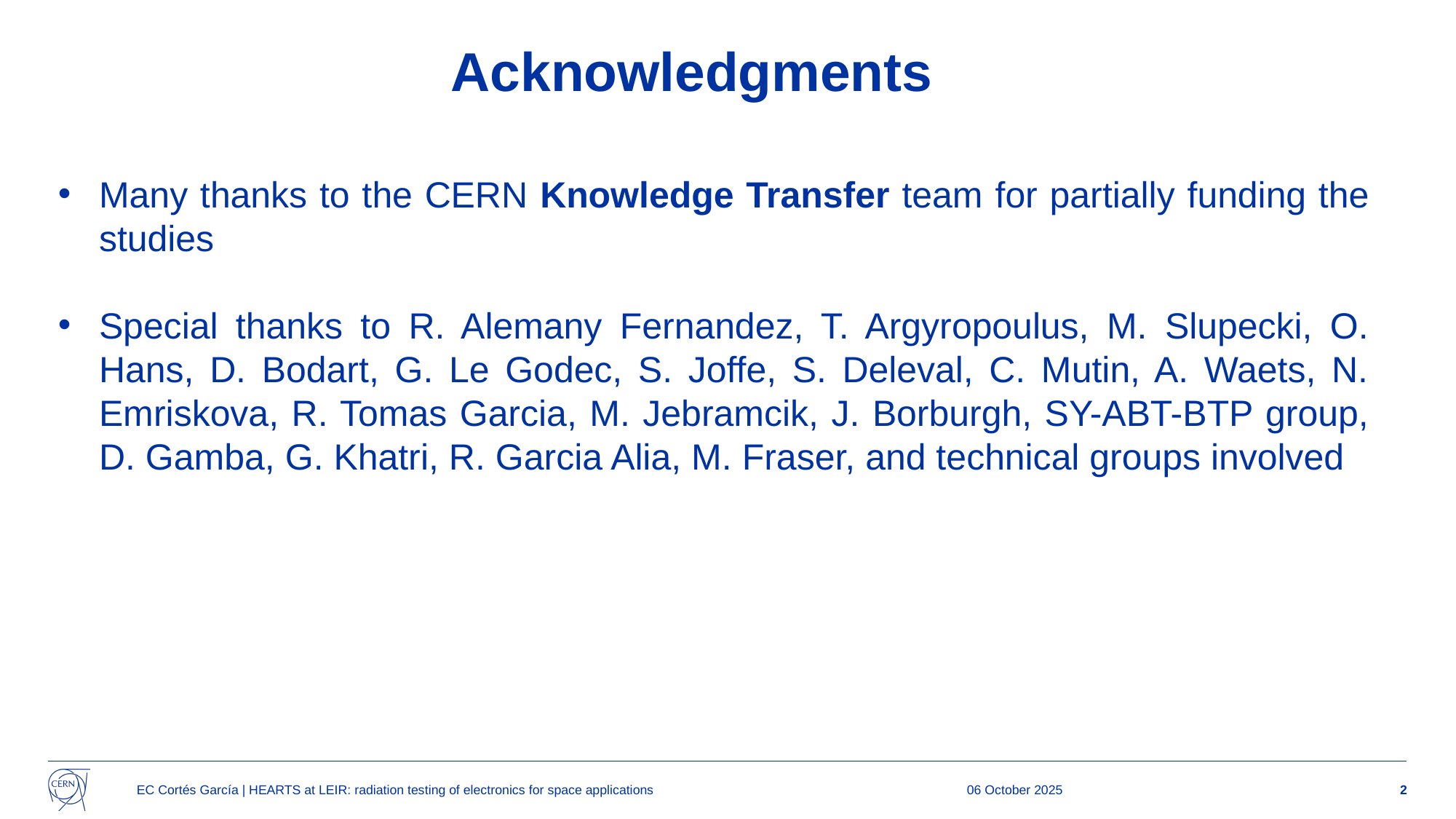

# Acknowledgments
Many thanks to the CERN Knowledge Transfer team for partially funding the studies

Special thanks to R. Alemany Fernandez, T. Argyropoulus, M. Slupecki, O. Hans, D. Bodart, G. Le Godec, S. Joffe, S. Deleval, C. Mutin, A. Waets, N. Emriskova, R. Tomas Garcia, M. Jebramcik, J. Borburgh, SY-ABT-BTP group, D. Gamba, G. Khatri, R. Garcia Alia, M. Fraser, and technical groups involved
EC Cortés García | HEARTS at LEIR: radiation testing of electronics for space applications
06 October 2025
2